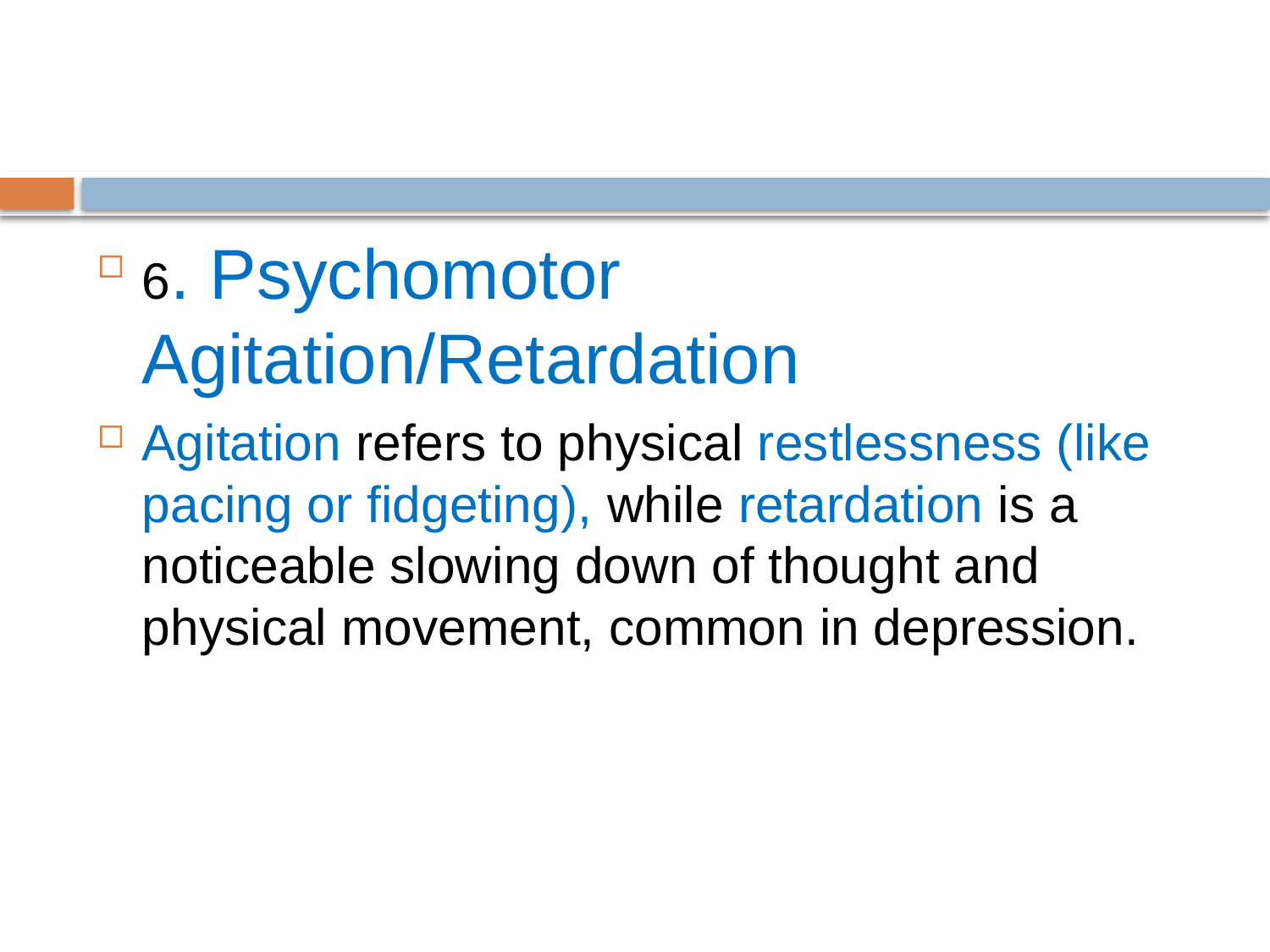

6. Psychomotor Agitation/Retardation
Agitation refers to physical restlessness (like pacing or fidgeting), while retardation is a noticeable slowing down of thought and physical movement, common in depression.